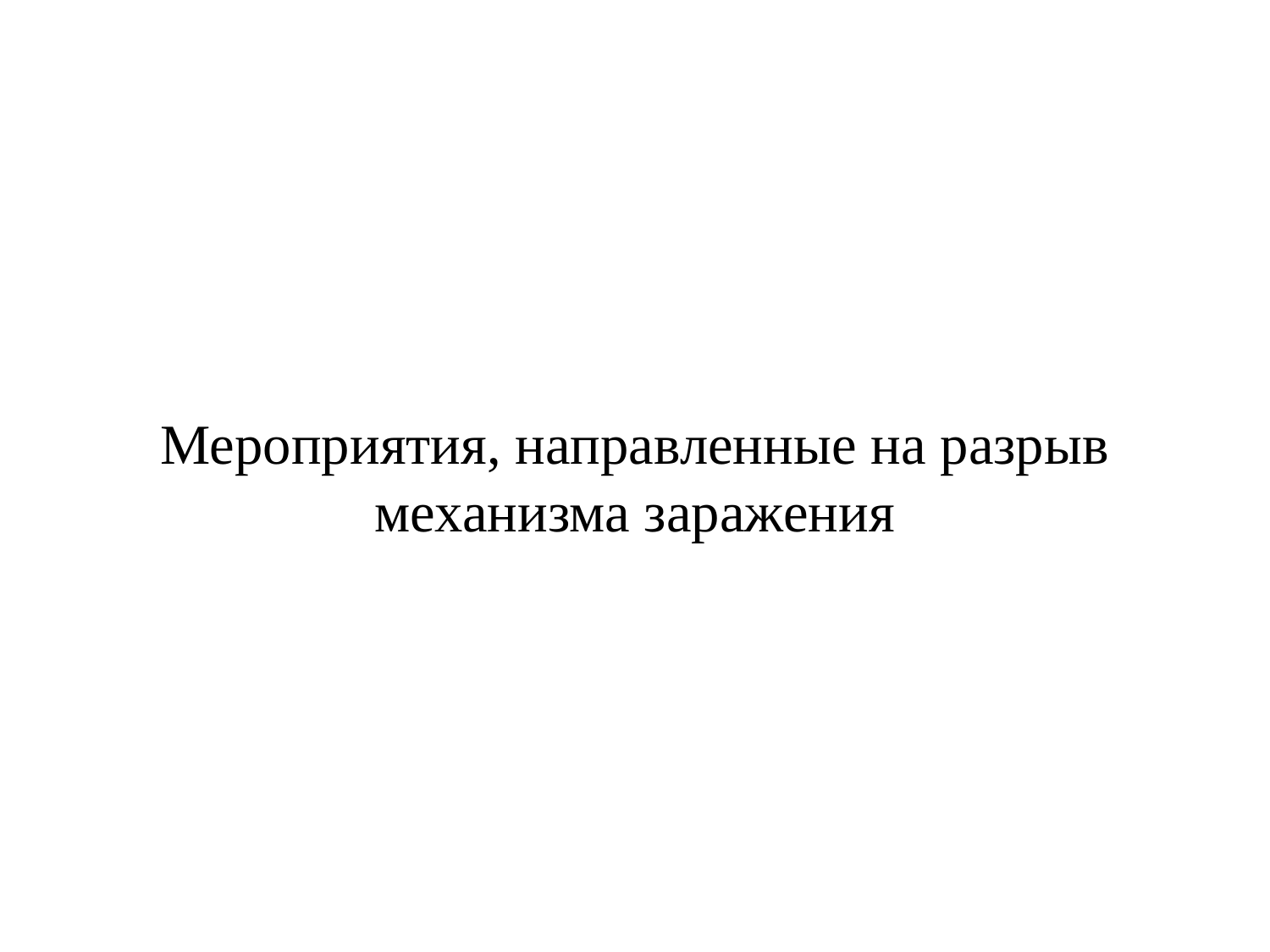

# Мероприятия, направленные на разрыв механизма заражения